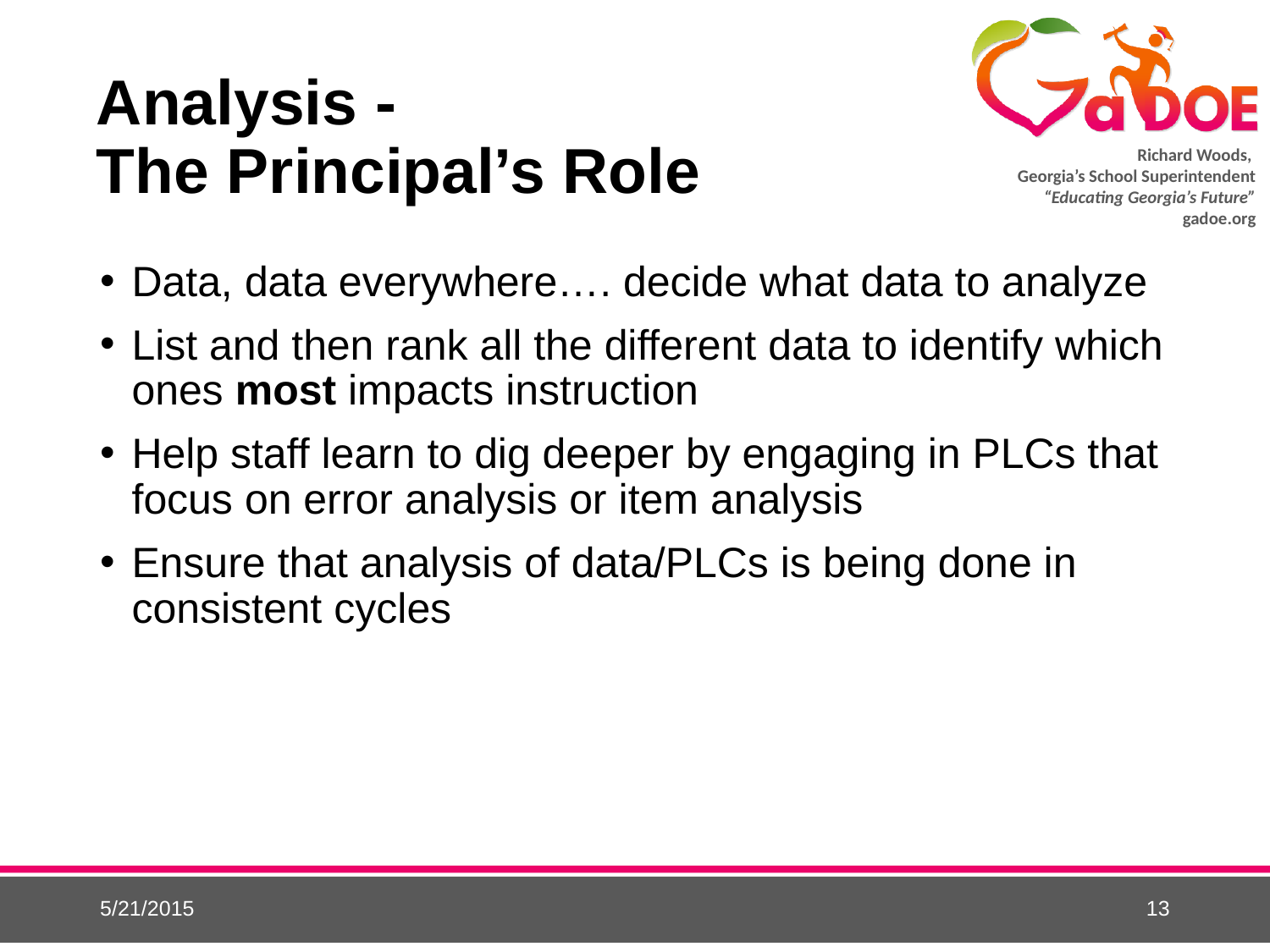

# Analysis - The Principal’s Role
Data, data everywhere…. decide what data to analyze
List and then rank all the different data to identify which ones most impacts instruction
Help staff learn to dig deeper by engaging in PLCs that focus on error analysis or item analysis
Ensure that analysis of data/PLCs is being done in consistent cycles
5/21/2015
13